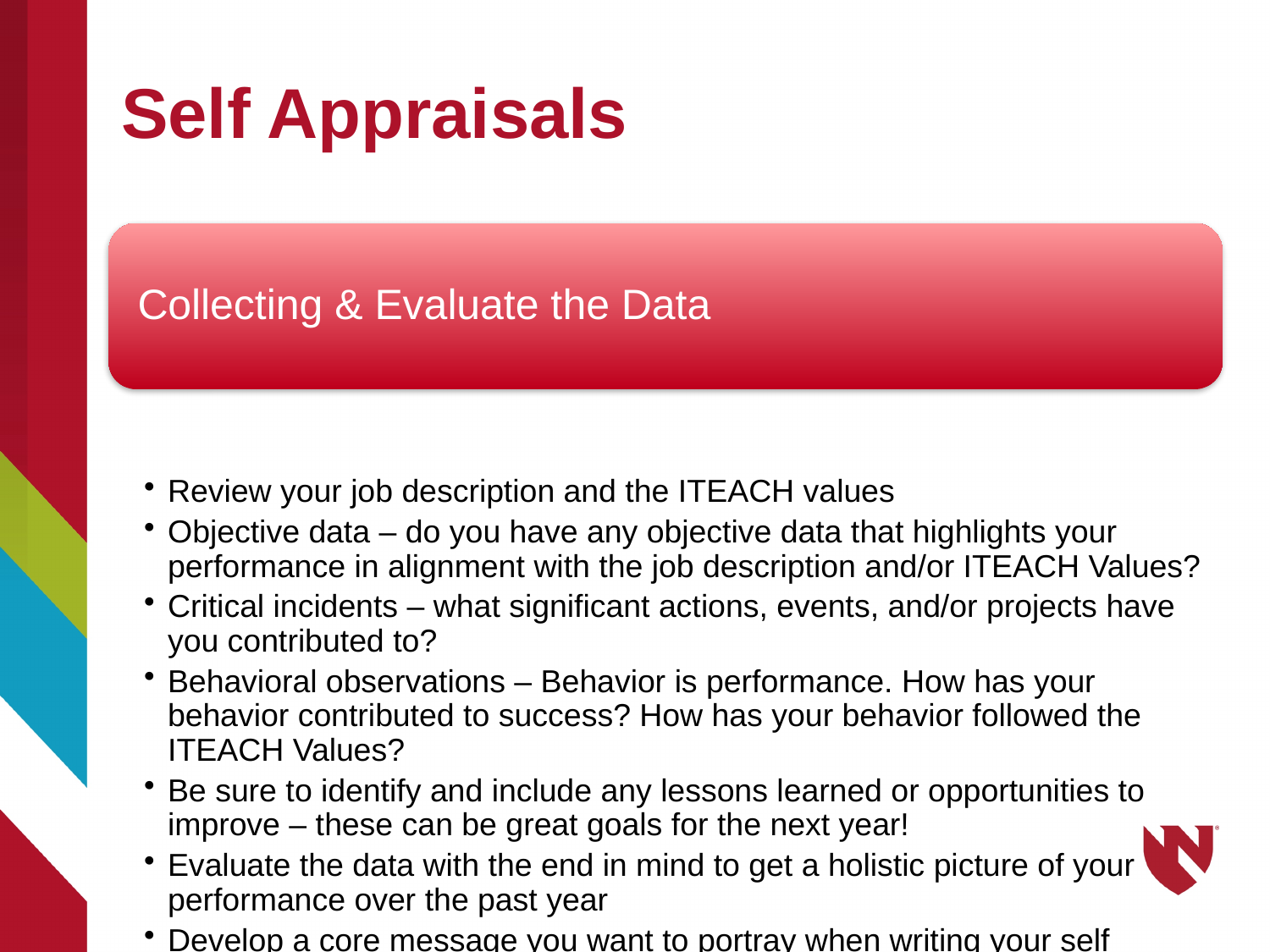

# Self Appraisals
Collecting & Evaluate the Data
Review your job description and the ITEACH values
Objective data – do you have any objective data that highlights your performance in alignment with the job description and/or ITEACH Values?
Critical incidents – what significant actions, events, and/or projects have you contributed to?
Behavioral observations – Behavior is performance. How has your behavior contributed to success? How has your behavior followed the ITEACH Values?
Be sure to identify and include any lessons learned or opportunities to improve – these can be great goals for the next year!
Evaluate the data with the end in mind to get a holistic picture of your performance over the past year
Develop a core message you want to portray when writing your self appraisal